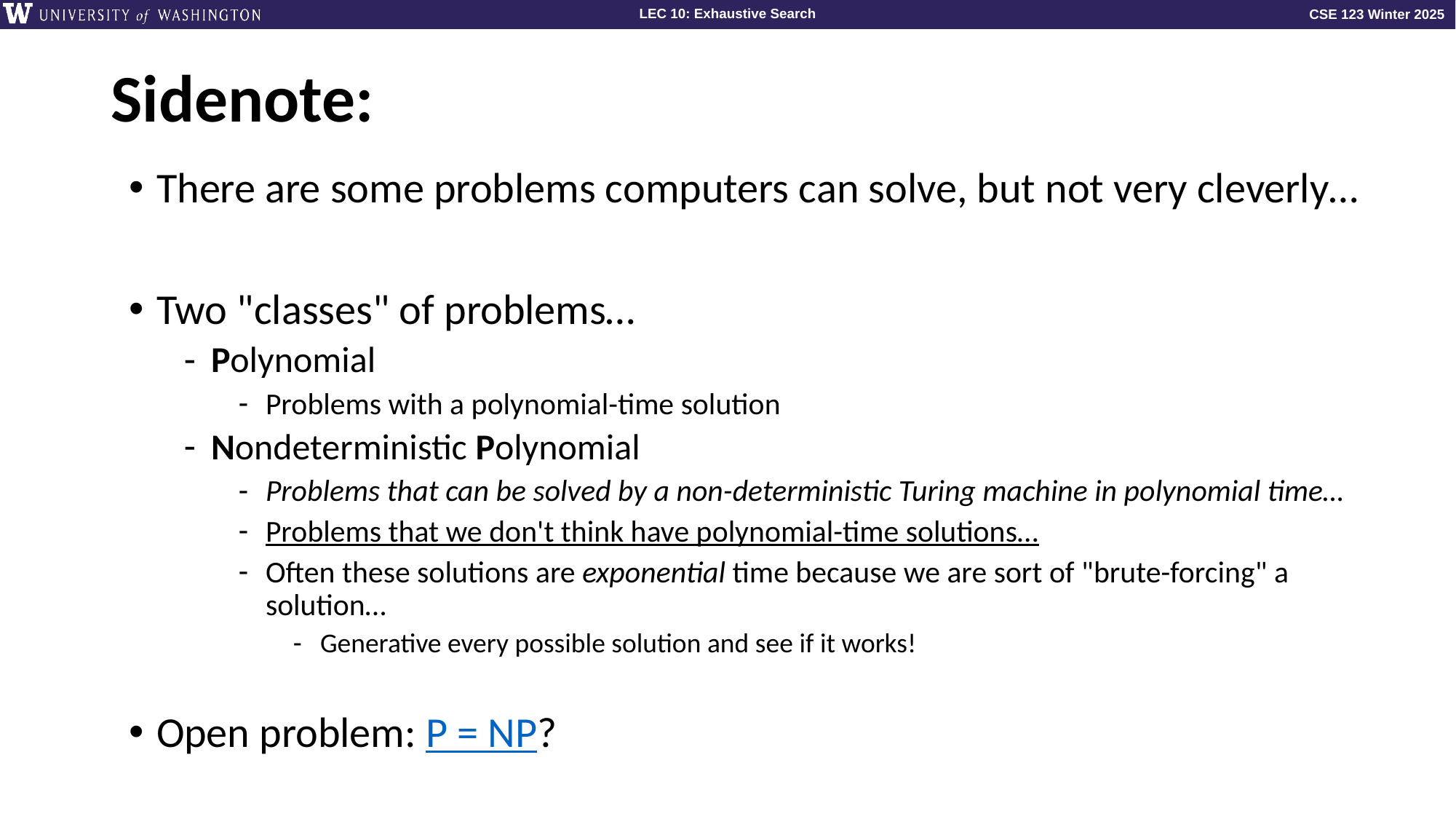

# Sidenote:
There are some problems computers can solve, but not very cleverly…

Two "classes" of problems…
Polynomial
Problems with a polynomial-time solution
Nondeterministic Polynomial
Problems that can be solved by a non-deterministic Turing machine in polynomial time…
Problems that we don't think have polynomial-time solutions…
Often these solutions are exponential time because we are sort of "brute-forcing" a solution…
Generative every possible solution and see if it works!

Open problem: P = NP?